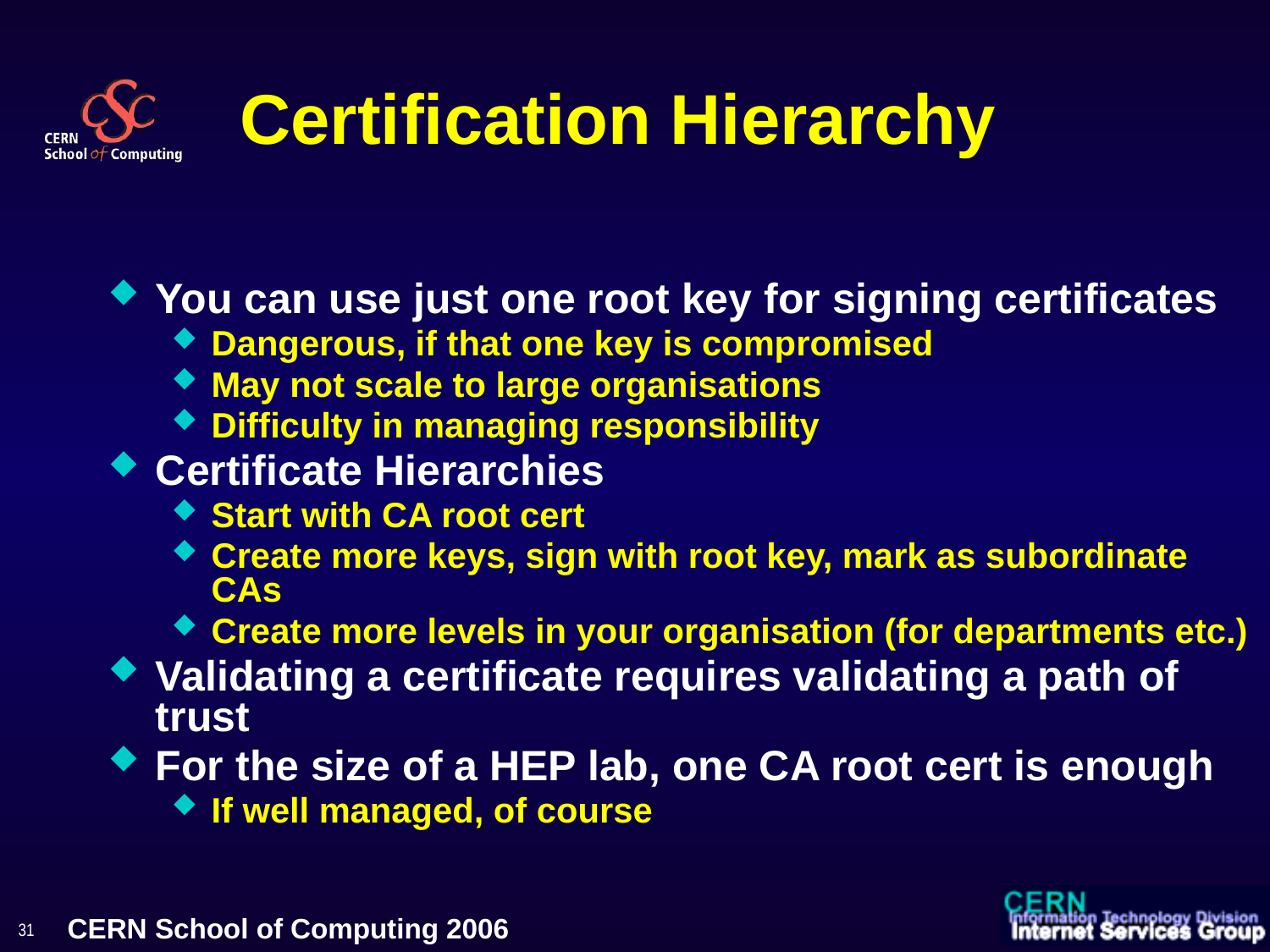

# Certification Hierarchy
You can use just one root key for signing certificates
Dangerous, if that one key is compromised
May not scale to large organisations
Difficulty in managing responsibility
Certificate Hierarchies
Start with CA root cert
Create more keys, sign with root key, mark as subordinate CAs
Create more levels in your organisation (for departments etc.)
Validating a certificate requires validating a path of trust
For the size of a HEP lab, one CA root cert is enough
If well managed, of course
31